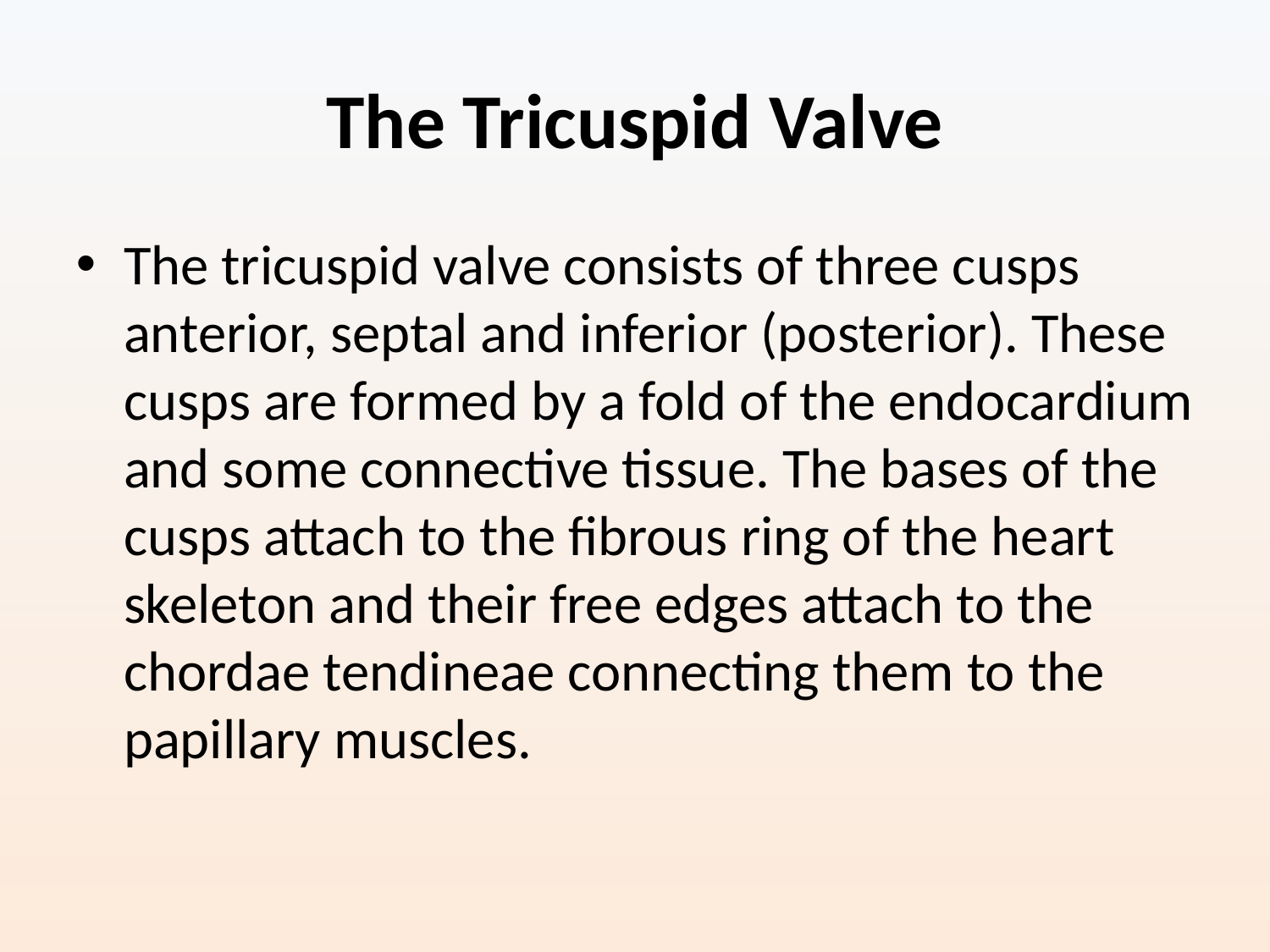

# The Tricuspid Valve
The tricuspid valve consists of three cusps anterior, septal and inferior (posterior). These cusps are formed by a fold of the endocardium and some connective tissue. The bases of the cusps attach to the fibrous ring of the heart skeleton and their free edges attach to the chordae tendineae connecting them to the papillary muscles.